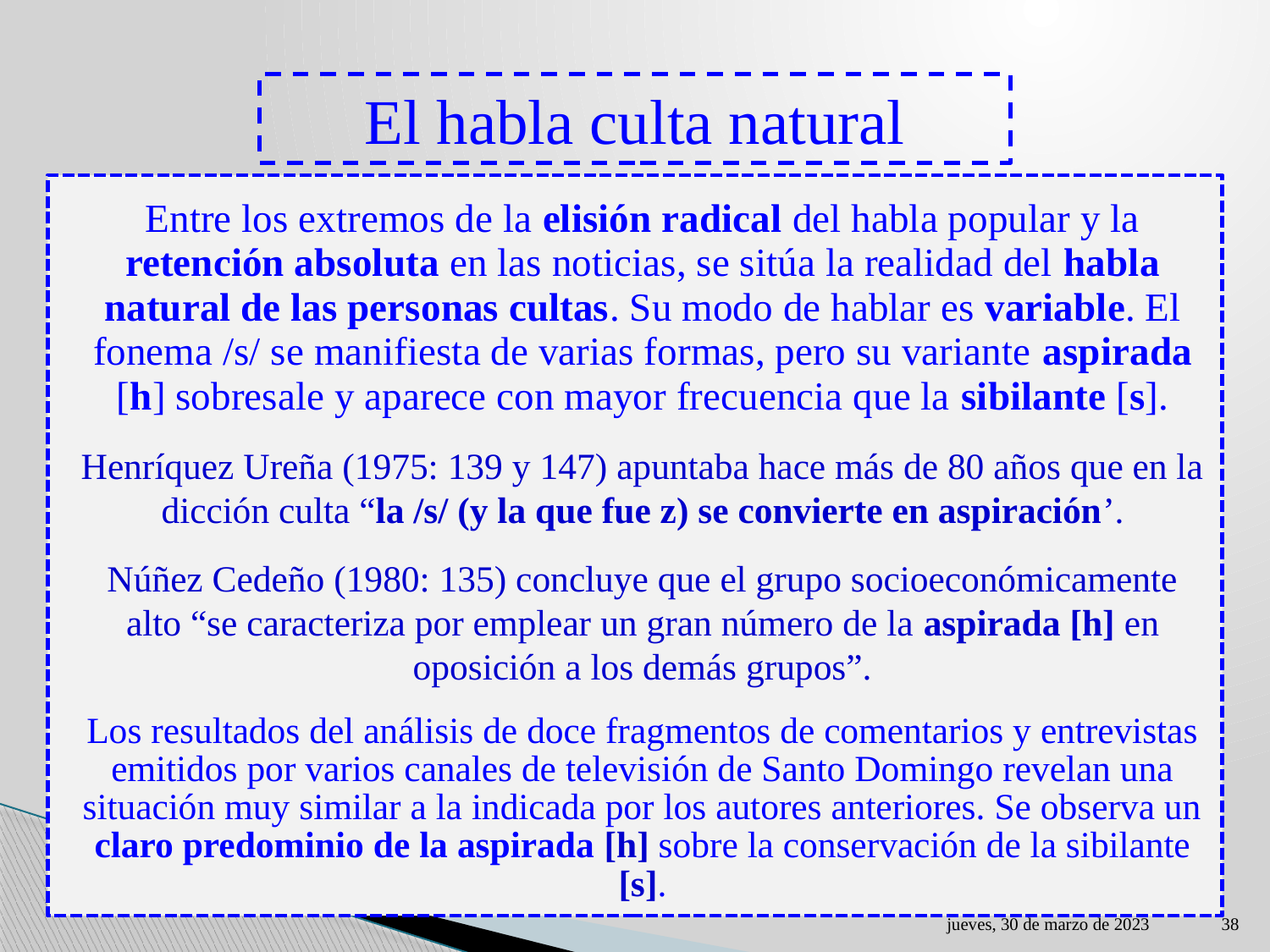

El habla culta natural

Entre los extremos de la elisión radical del habla popular y la retención absoluta en las noticias, se sitúa la realidad del habla natural de las personas cultas. Su modo de hablar es variable. El fonema /s/ se manifiesta de varias formas, pero su variante aspirada [h] sobresale y aparece con mayor frecuencia que la sibilante [s].
Henríquez Ureña (1975: 139 y 147) apuntaba hace más de 80 años que en la dicción culta “la /s/ (y la que fue z) se convierte en aspiración’.
Núñez Cedeño (1980: 135) concluye que el grupo socioeconómicamente alto “se caracteriza por emplear un gran número de la aspirada [h] en oposición a los demás grupos”.
Los resultados del análisis de doce fragmentos de comentarios y entrevistas emitidos por varios canales de televisión de Santo Domingo revelan una situación muy similar a la indicada por los autores anteriores. Se observa un claro predominio de la aspirada [h] sobre la conservación de la sibilante [s].
jueves, 30 de marzo de 2023
38